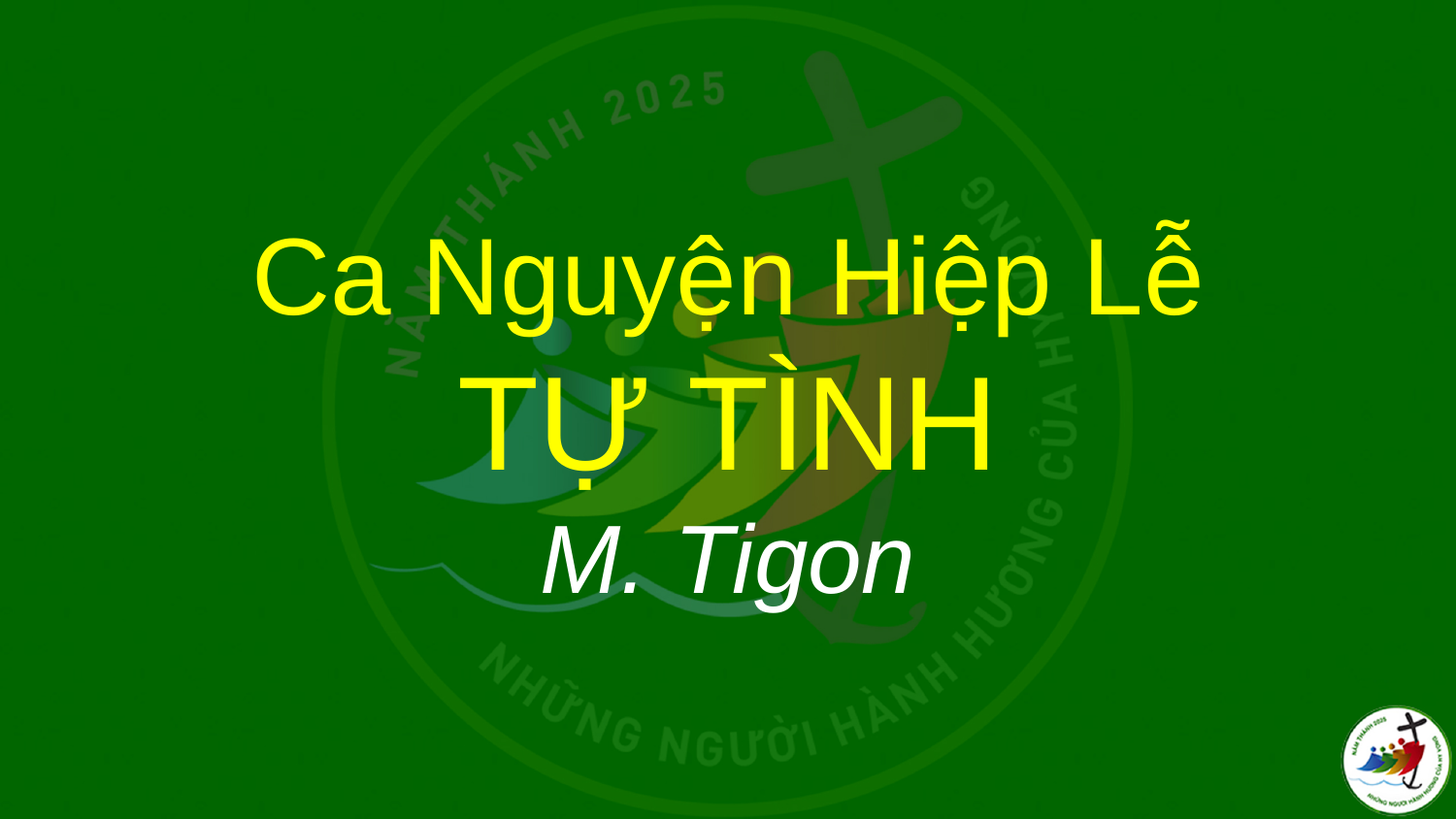

# Ca Nguyện Hiệp Lễ TỰ TÌNH M. Tigon